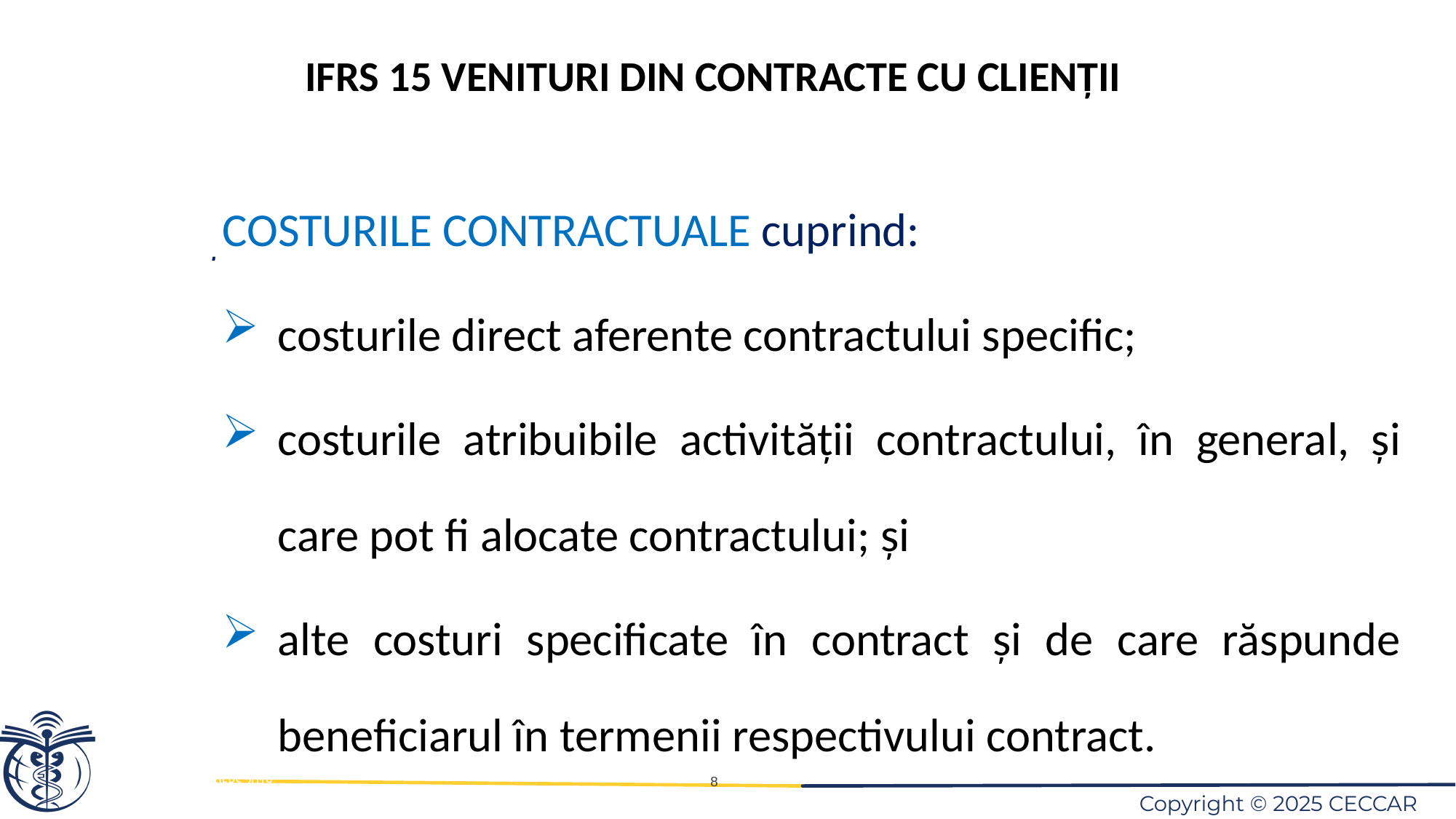

IFRS 15 venituri din contracte cu clienții
COSTURILE CONTRACTUALE cuprind:
costurile direct aferente contractului specific;
costurile atribuibile activităţii contractului, în general, şi care pot fi alocate contractului; şi
alte costuri specificate în contract şi de care răspunde beneficiarul în termenii respectivului contract.

.

IFRS 2019
8